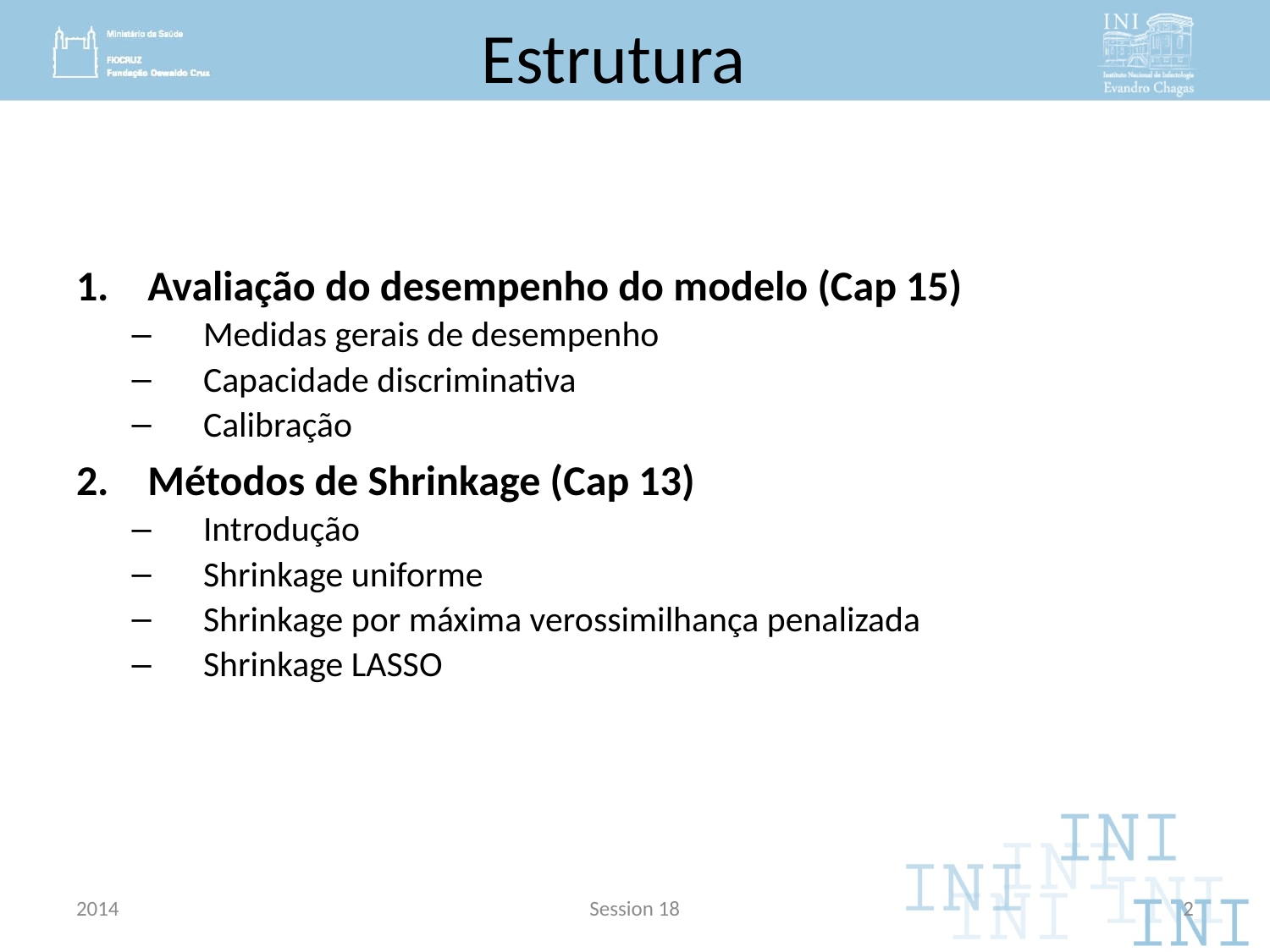

# Estrutura
Avaliação do desempenho do modelo (Cap 15)
Medidas gerais de desempenho
Capacidade discriminativa
Calibração
Métodos de Shrinkage (Cap 13)
Introdução
Shrinkage uniforme
Shrinkage por máxima verossimilhança penalizada
Shrinkage LASSO

2014
Session 18
2